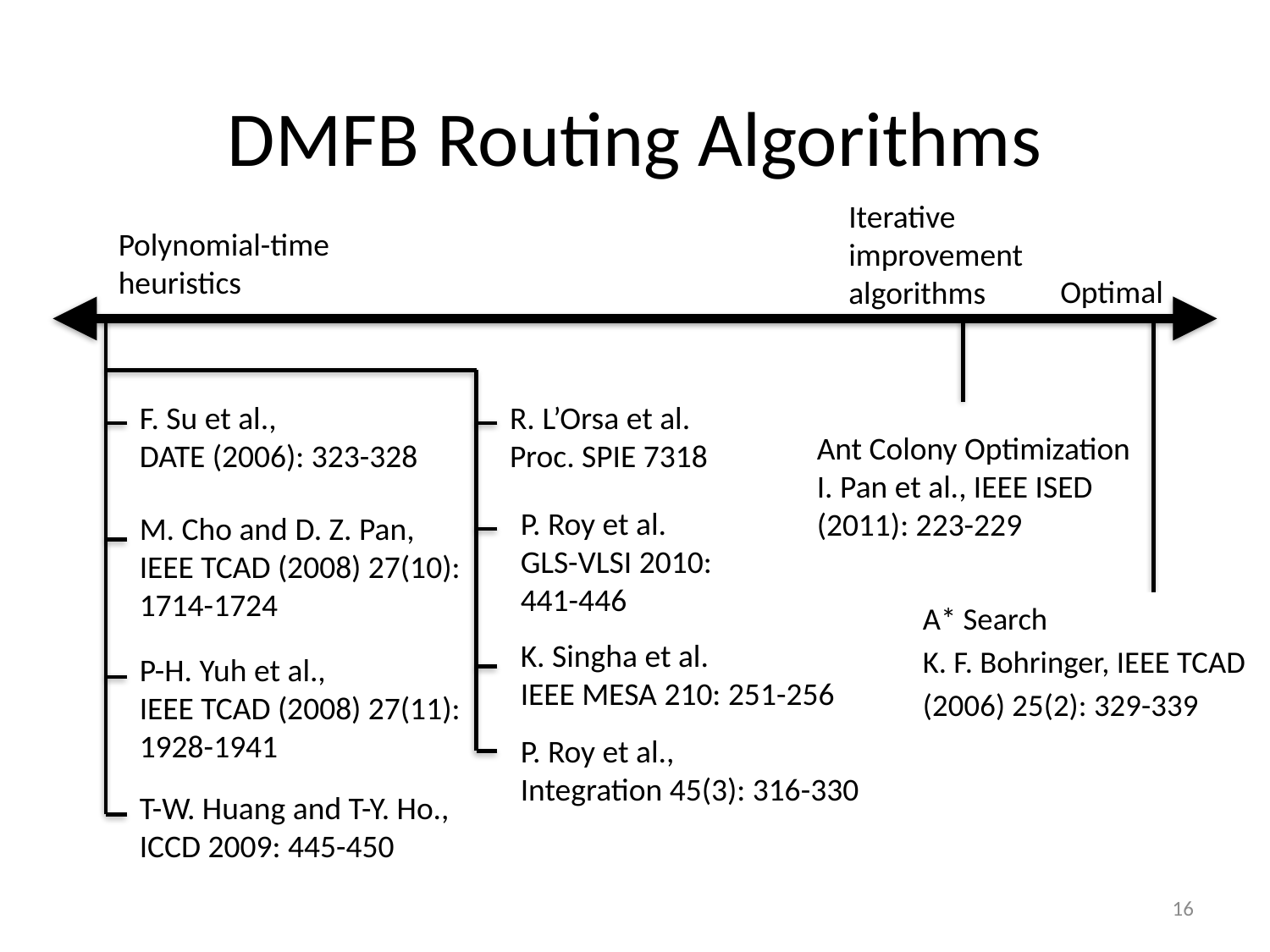

# DMFB Routing Algorithms
Iterative improvement algorithms
Polynomial-time
heuristics
Optimal
F. Su et al.,
DATE (2006): 323-328
R. L’Orsa et al.
Proc. SPIE 7318
Ant Colony Optimization
I. Pan et al., IEEE ISED
(2011): 223-229
P. Roy et al.
GLS-VLSI 2010:
441-446
M. Cho and D. Z. Pan,
IEEE TCAD (2008) 27(10): 1714-1724
A* Search
K. F. Bohringer, IEEE TCAD
(2006) 25(2): 329-339
K. Singha et al.
IEEE MESA 210: 251-256
P-H. Yuh et al.,
IEEE TCAD (2008) 27(11): 1928-1941
P. Roy et al.,
Integration 45(3): 316-330
T-W. Huang and T-Y. Ho.,
ICCD 2009: 445-450
16